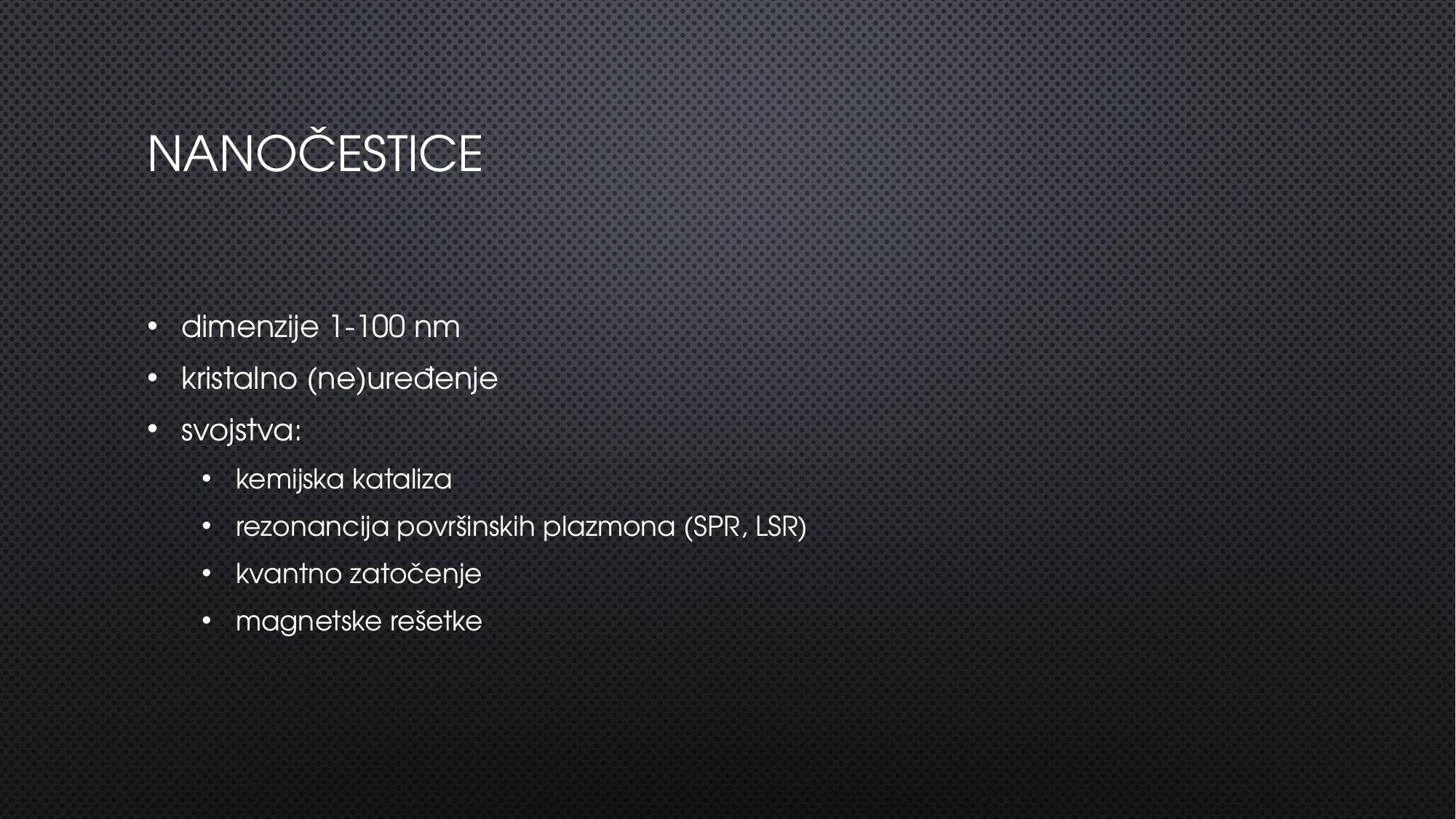

# Nanočestice
dimenzije 1-100 nm
kristalno (ne)uređenje
svojstva:
kemijska kataliza
rezonancija površinskih plazmona (SPR, LSR)
kvantno zatočenje
magnetske rešetke